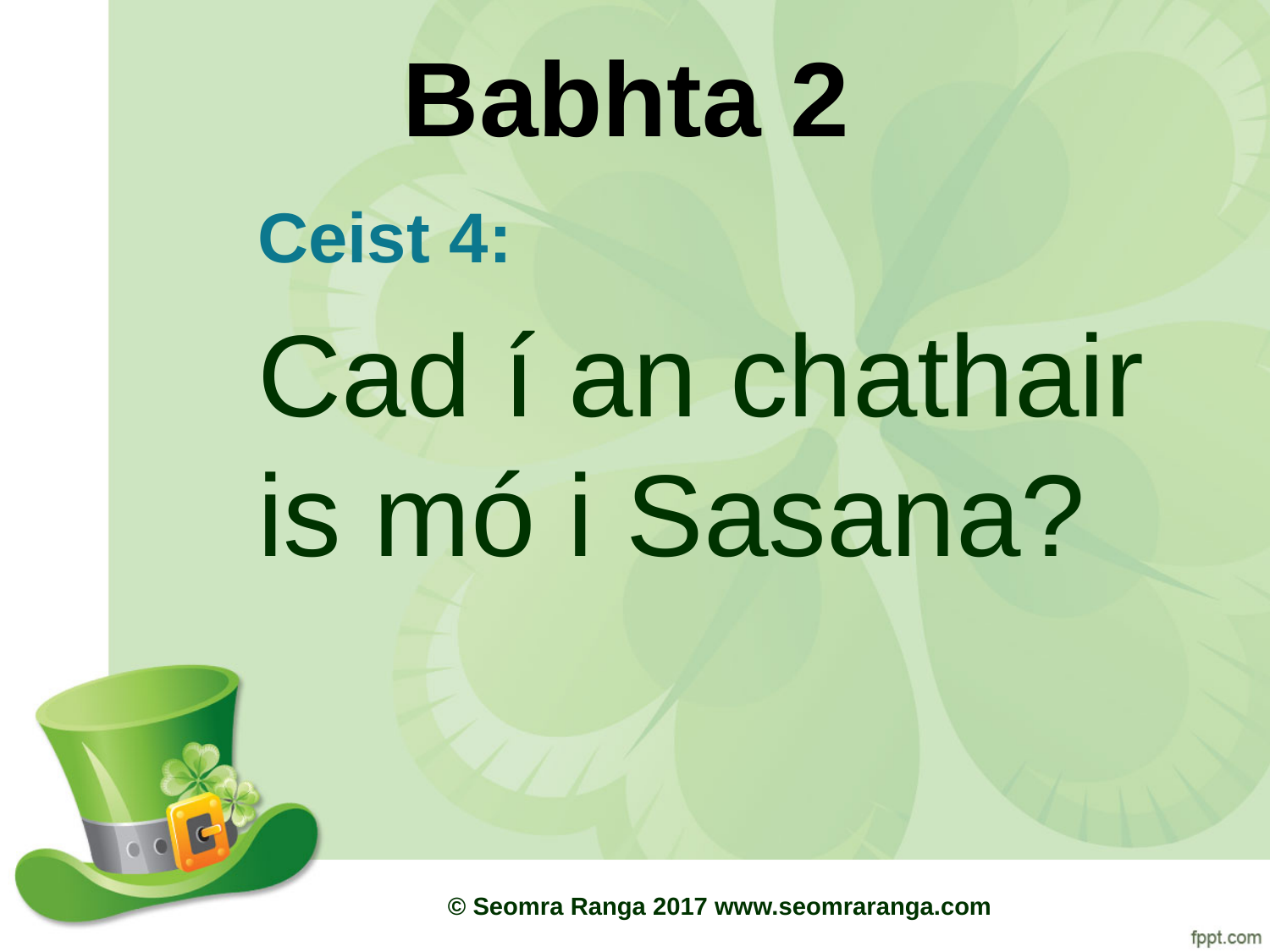

# Babhta 2
Ceist 4:
Cad í an chathair is mó i Sasana?
© Seomra Ranga 2017 www.seomraranga.com